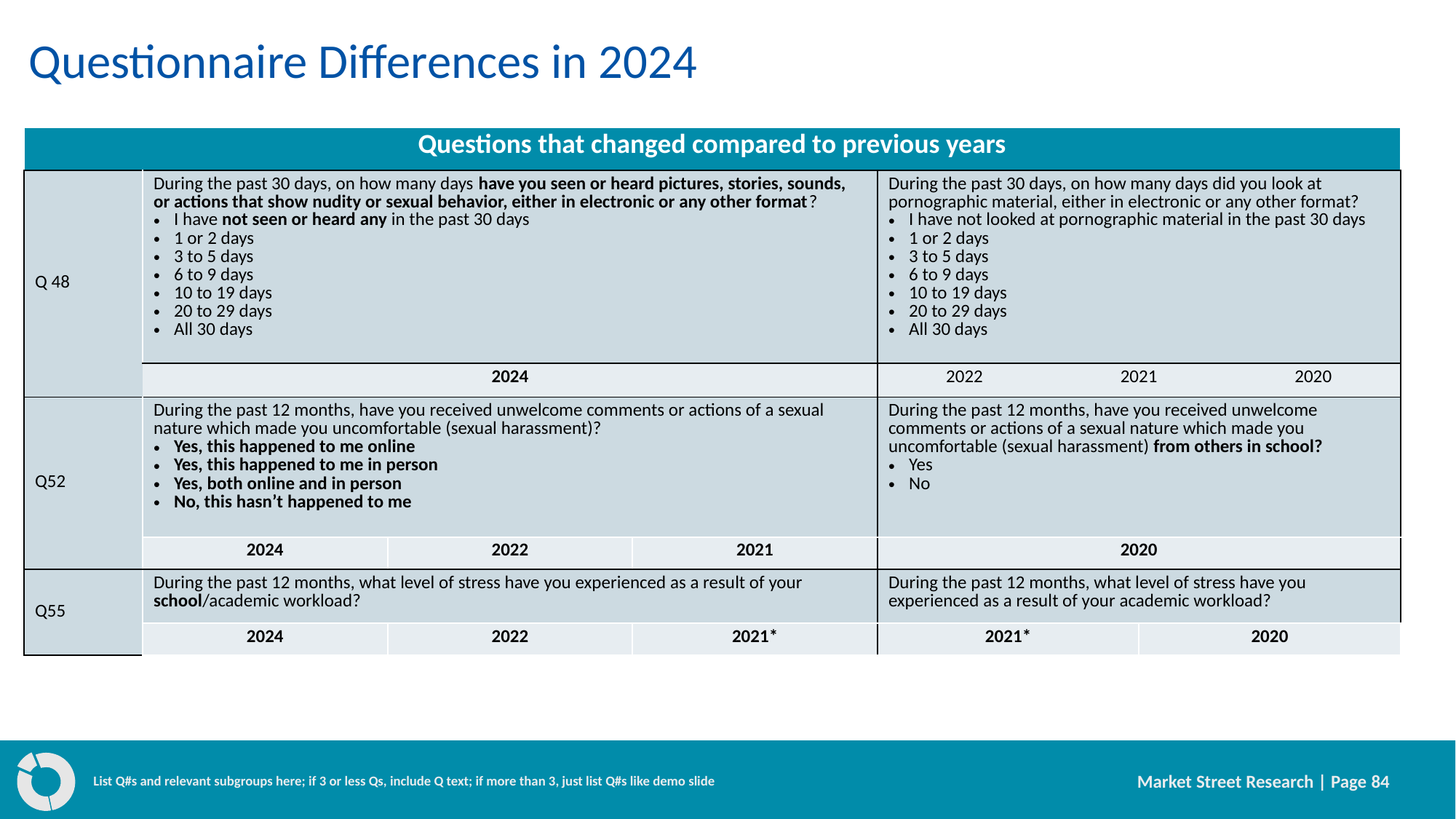

# Questionnaire Differences in 2024
| Questions that changed compared to previous years | Questions that Changed Text compared to Previous Years |  |  |  |  |  |  |
| --- | --- | --- | --- | --- | --- | --- | --- |
| Q 48 | During the past 30 days, on how many days have you seen or heard pictures, stories, sounds, or actions that show nudity or sexual behavior, either in electronic or any other format? I have not seen or heard any in the past 30 days 1 or 2 days 3 to 5 days 6 to 9 days 10 to 19 days 20 to 29 days All 30 days |  |  | During the past 30 days, on how many days did you look at pornographic material, either in electronic or any other format? I have not looked at pornographic material in the past 30 days 1 or 2 days 3 to 5 days 6 to 9 days 10 to 19 days 20 to 29 days All 30 days |  |  |  |
|  | 2024 |  |  | 2022 | 2021 |  | 2020 |
| Q52 | During the past 12 months, have you received unwelcome comments or actions of a sexual nature which made you uncomfortable (sexual harassment)? Yes, this happened to me online Yes, this happened to me in person Yes, both online and in person No, this hasn’t happened to me |  |  | During the past 12 months, have you received unwelcome comments or actions of a sexual nature which made you uncomfortable (sexual harassment) from others in school? Yes No |  |  |  |
|  | 2024 | 2022 | 2021 | 2020 |  |  |  |
| Q55 | During the past 12 months, what level of stress have you experienced as a result of your school/academic workload? |  |  | During the past 12 months, what level of stress have you experienced as a result of your academic workload? |  |  |  |
|  | 2024 | 2022 | 2021\* | 2021\* |  | 2020 |  |
List Q#s and relevant subgroups here; if 3 or less Qs, include Q text; if more than 3, just list Q#s like demo slide
Market Street Research | Page 84